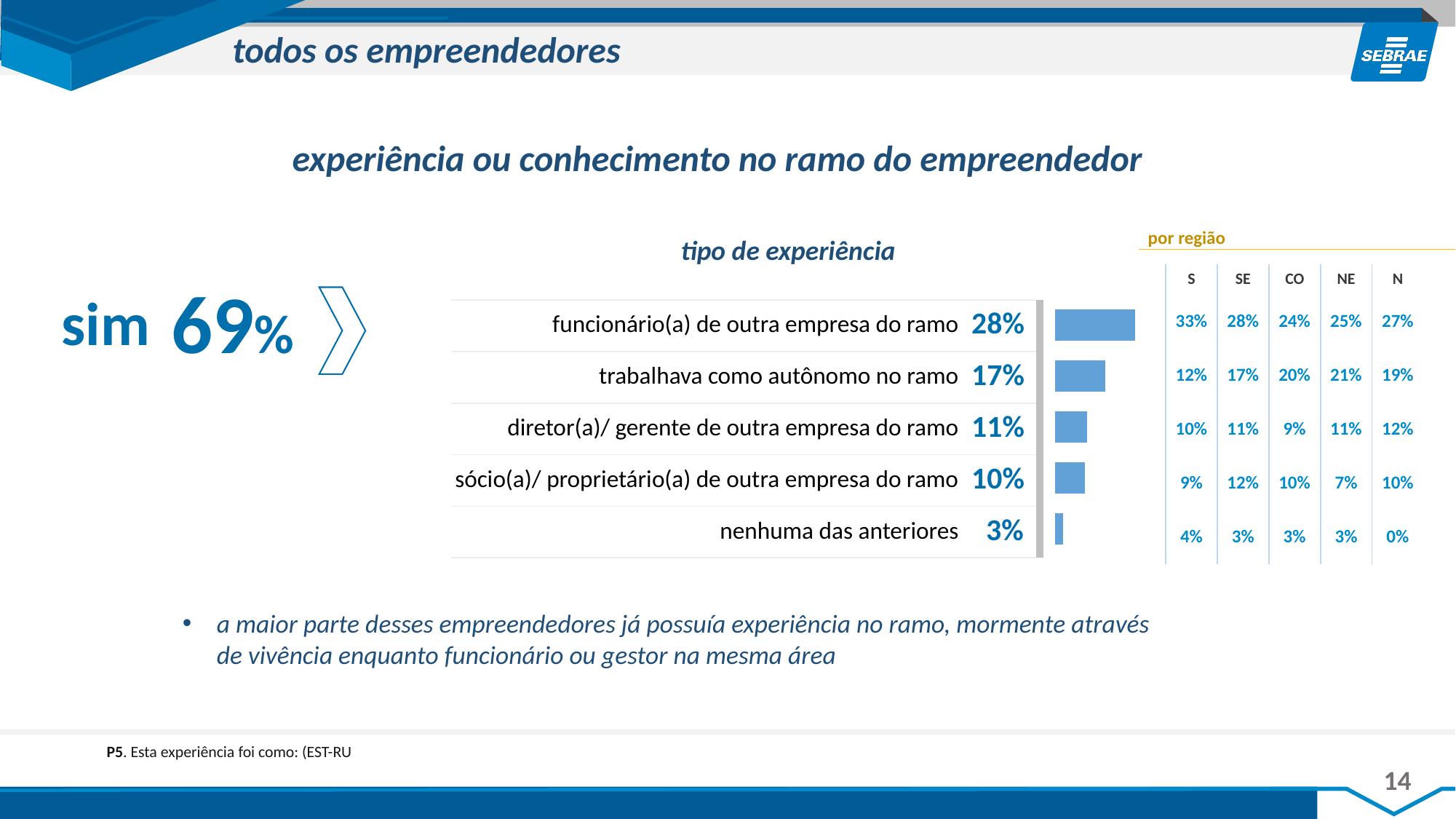

todos os empreendedores
experiência ou conhecimento no ramo do empreendedor
por região
tipo de experiência

| S | SE | CO | NE | N |
| --- | --- | --- | --- | --- |
| 33% | 28% | 24% | 25% | 27% |
| 12% | 17% | 20% | 21% | 19% |
| 10% | 11% | 9% | 11% | 12% |
| 9% | 12% | 10% | 7% | 10% |
| 4% | 3% | 3% | 3% | 0% |
69%
sim
69%
sim

### Chart

| Category | Série 1 |
|---|---|
| 0 | 0.4 |
| 1 | 0.25 |
| 2 | 0.16 |
| 3 | 0.15 |
| 4 | 0.04 |
| funcionário(a) de outra empresa do ramo | 28% |  |
| --- | --- | --- |
| trabalhava como autônomo no ramo | 17% |  |
| diretor(a)/ gerente de outra empresa do ramo | 11% |  |
| sócio(a)/ proprietário(a) de outra empresa do ramo | 10% |  |
| nenhuma das anteriores | 3% |  |
a maior parte desses empreendedores já possuía experiência no ramo, mormente através de vivência enquanto funcionário ou gestor na mesma área
P5. Esta experiência foi como: (EST-RU